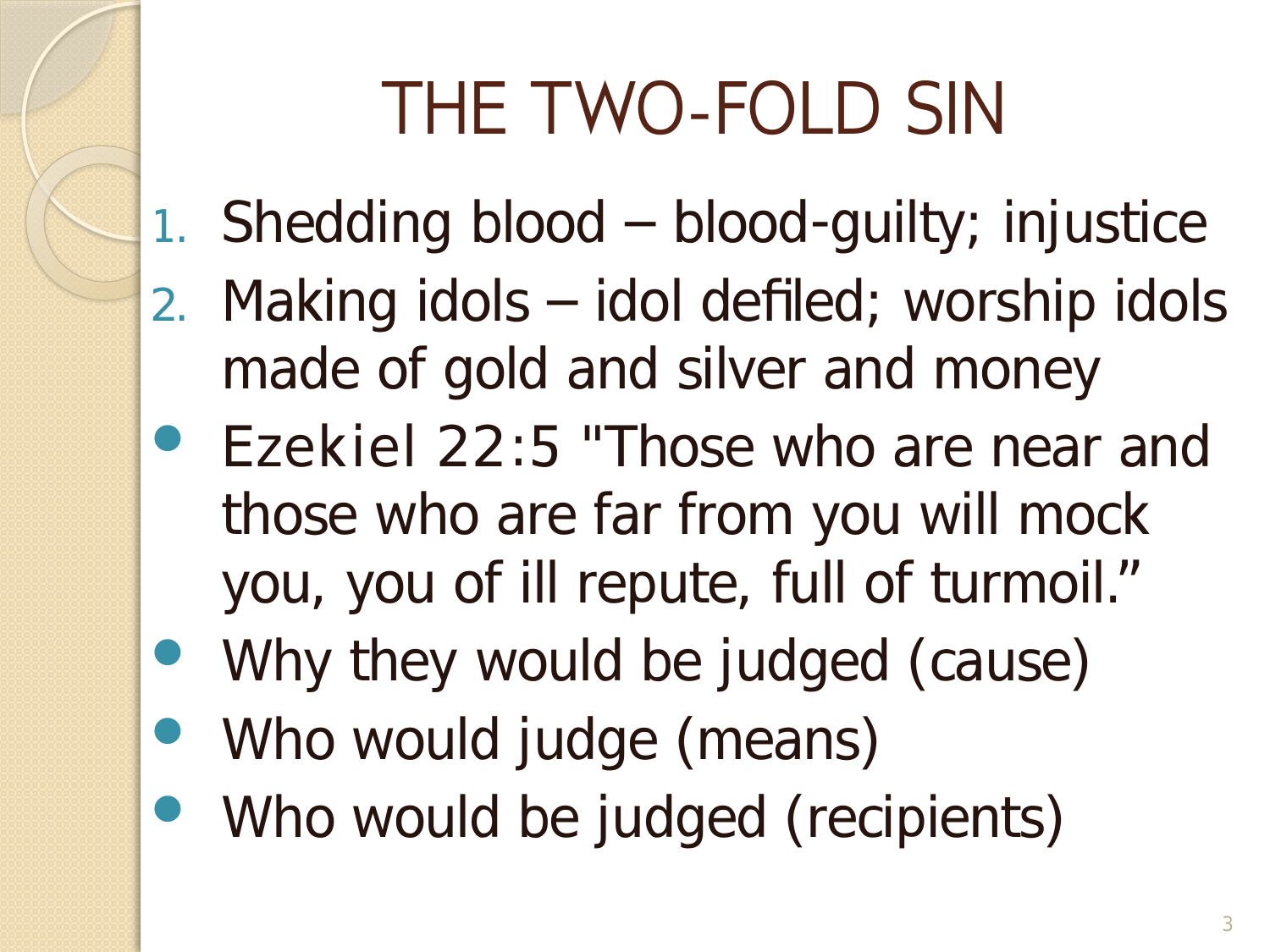

# THE TWO-FOLD SIN
Shedding blood – blood-guilty; injustice
Making idols – idol defiled; worship idols made of gold and silver and money
Ezekiel 22:5 "Those who are near and those who are far from you will mock you, you of ill repute, full of turmoil.”
Why they would be judged (cause)
Who would judge (means)
Who would be judged (recipients)

3